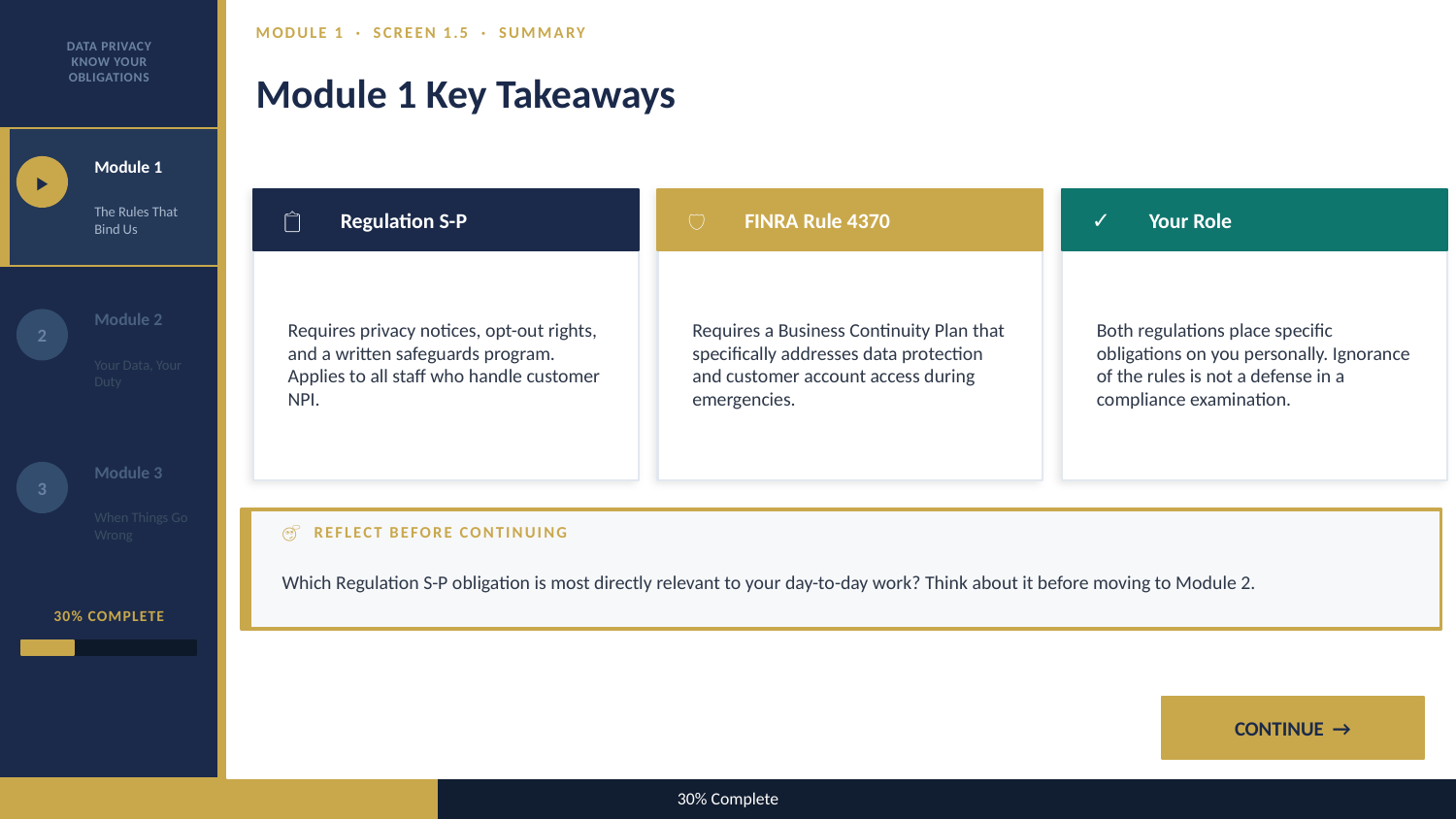

DATA PRIVACY
KNOW YOUR
OBLIGATIONS
MODULE 1  ·  SCREEN 1.5  ·  SUMMARY
Module 1 Key Takeaways

Module 1

▶
The Rules That Bind Us

Regulation S-P

FINRA Rule 4370

Your Role

📋

🛡

✓
Requires privacy notices, opt-out rights, and a written safeguards program. Applies to all staff who handle customer NPI.
Requires a Business Continuity Plan that specifically addresses data protection and customer account access during emergencies.
Both regulations place specific obligations on you personally. Ignorance of the rules is not a defense in a compliance examination.
Module 2

2
Your Data, Your Duty
Module 3

3
When Things Go Wrong

🤔  REFLECT BEFORE CONTINUING
Which Regulation S-P obligation is most directly relevant to your day-to-day work? Think about it before moving to Module 2.
30% COMPLETE

CONTINUE  →

30% Complete